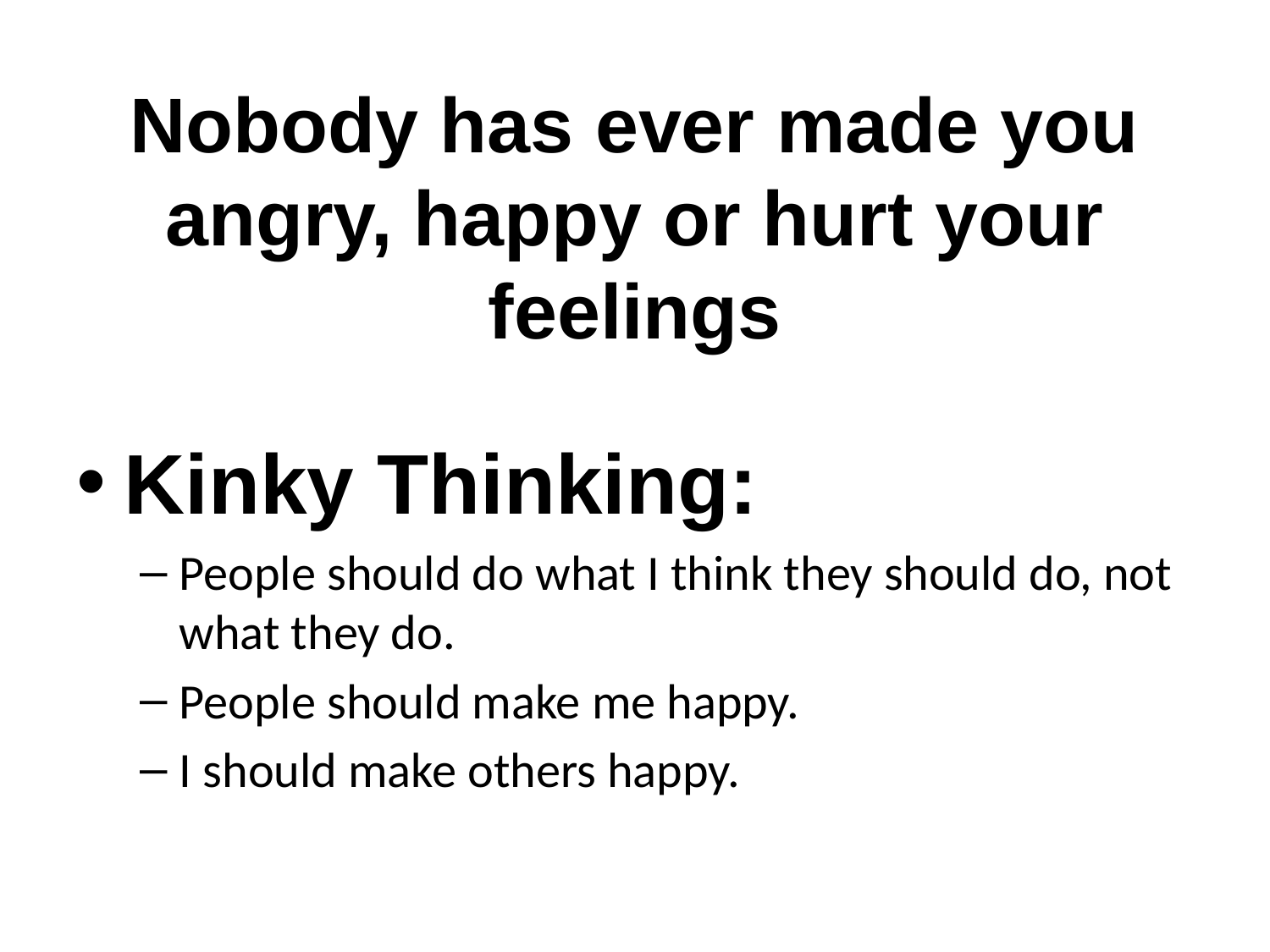

# Nobody has ever made you angry, happy or hurt your feelings
Kinky Thinking:
People should do what I think they should do, not what they do.
People should make me happy.
I should make others happy.